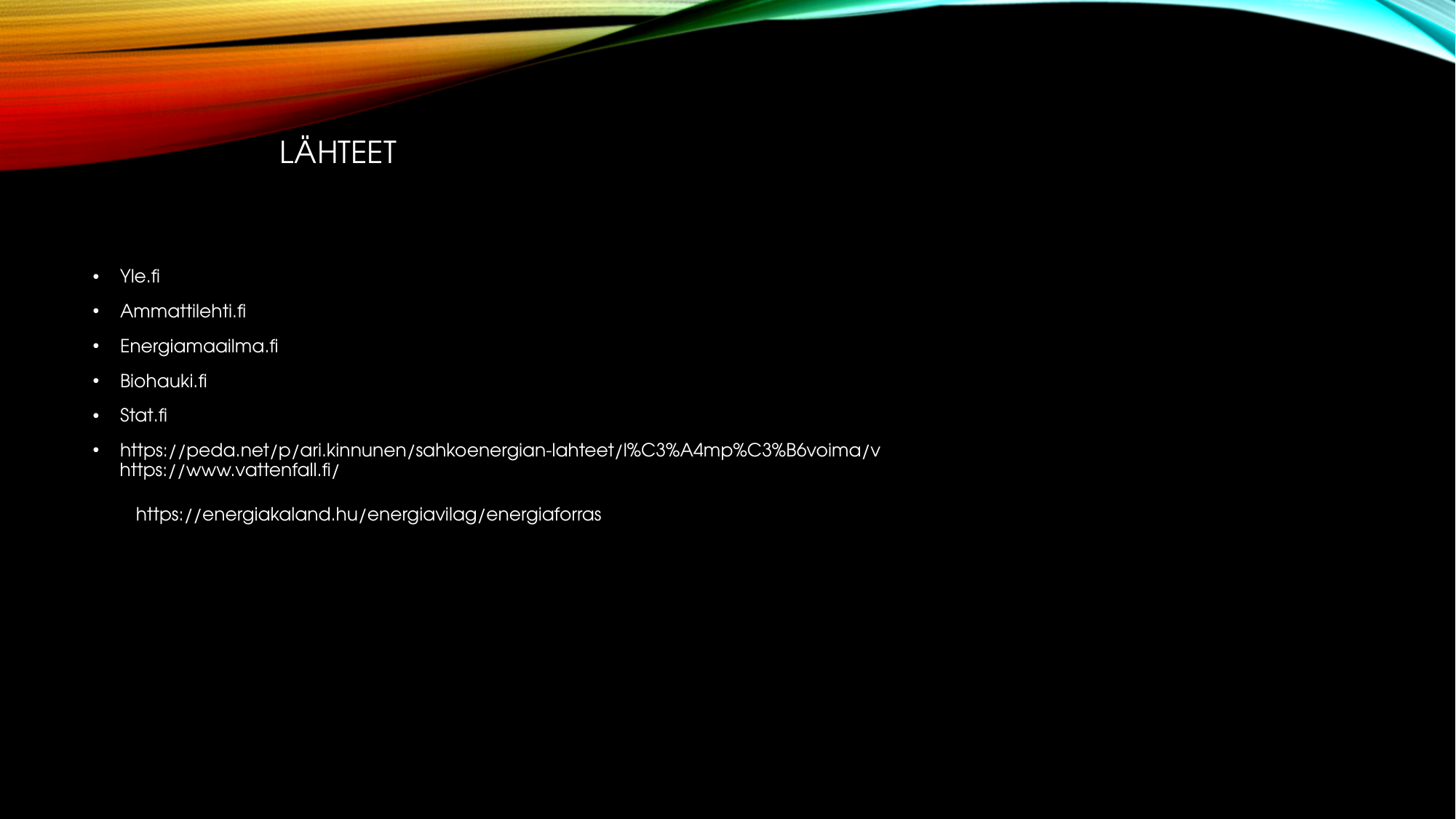

# Lähteet
Yle.fi
Ammattilehti.fi
Energiamaailma.fi
Biohauki.fi
Stat.fi
https://peda.net/p/ari.kinnunen/sahkoenergian-lahteet/l%C3%A4mp%C3%B6voima/v

https://www.vattenfall.fi/
https://energiakaland.hu/energiavilag/energiaforras